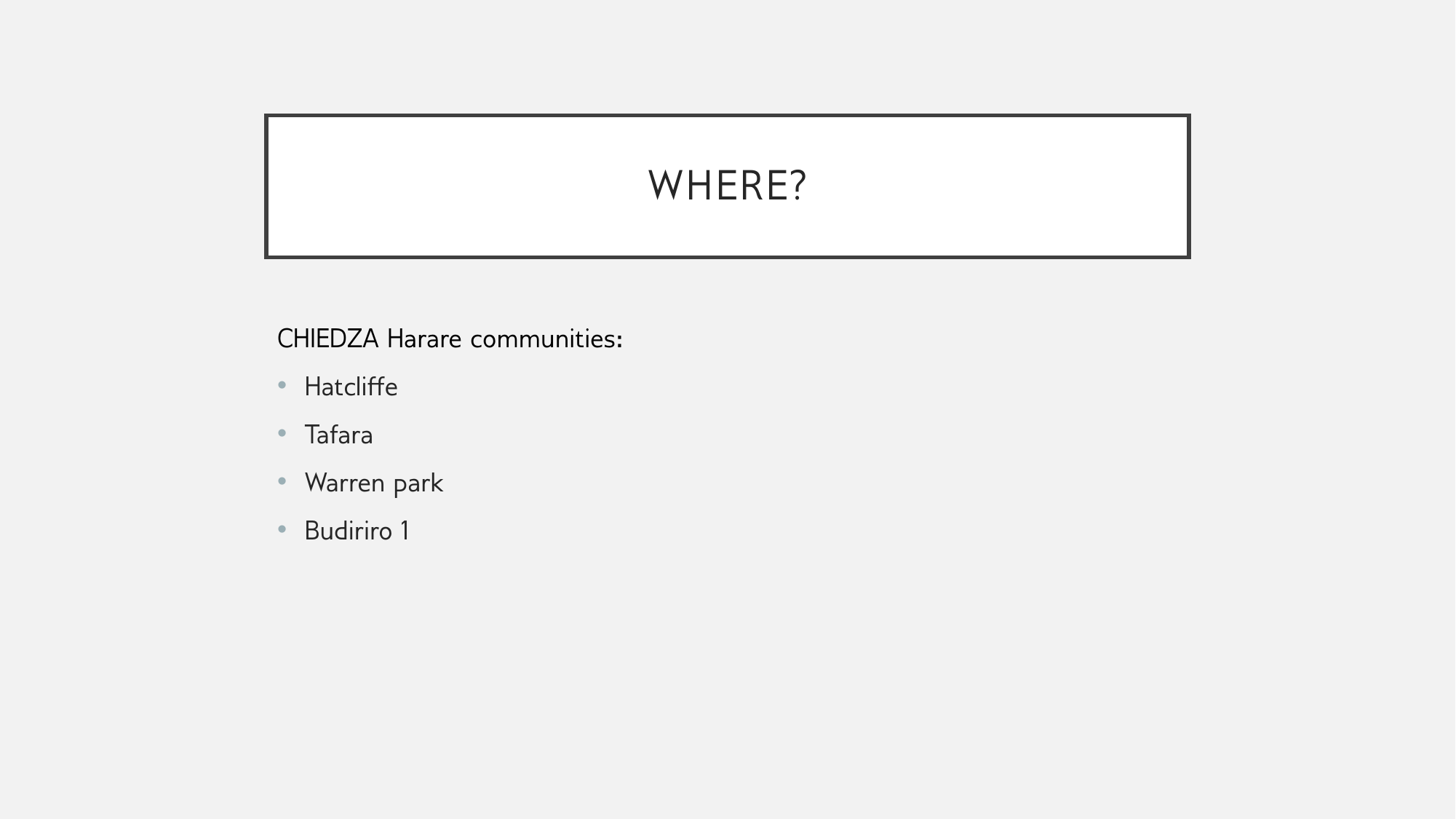

# Where?
CHIEDZA Harare communities:
Hatcliffe
Tafara
Warren park
Budiriro 1